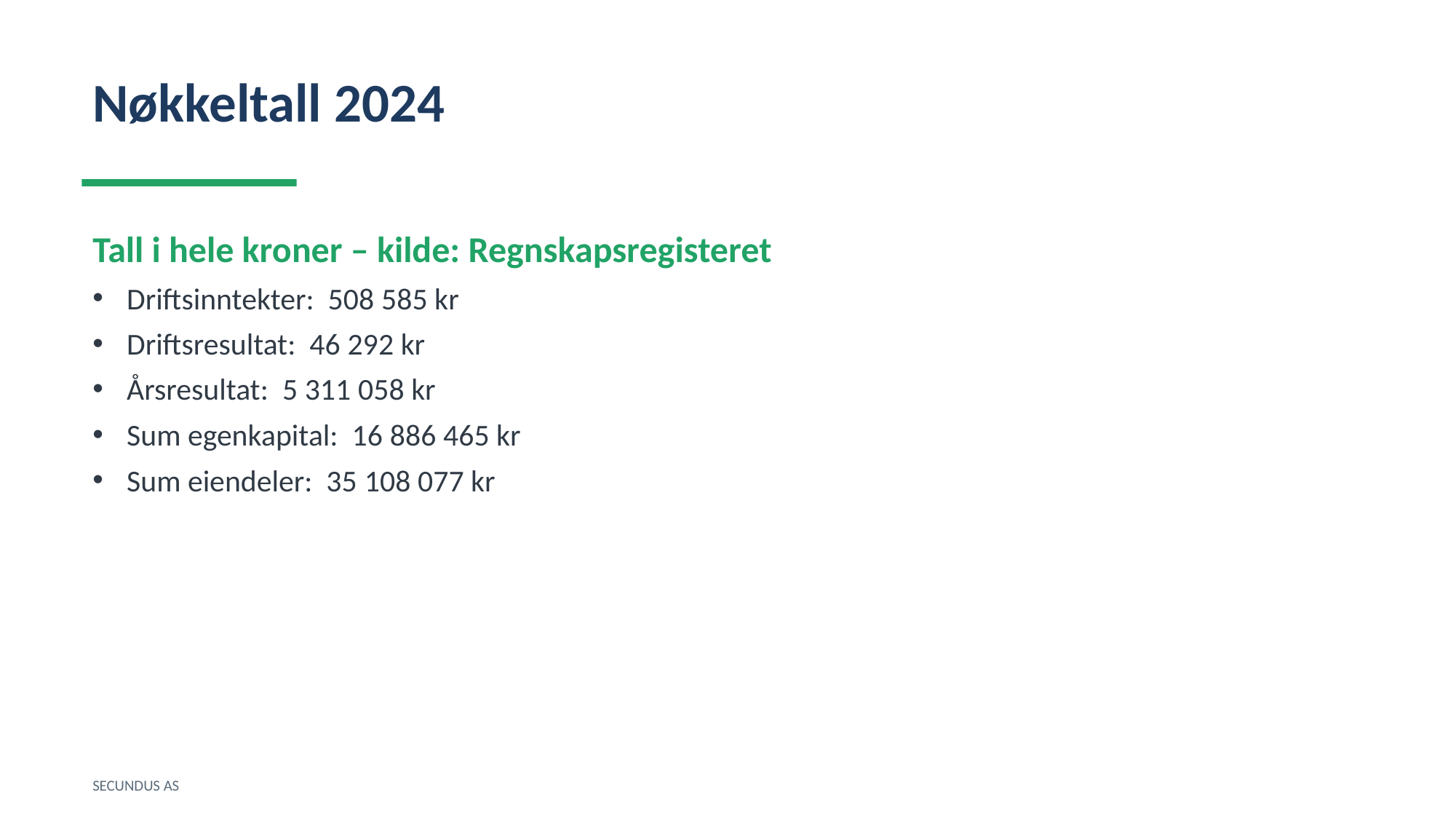

Nøkkeltall 2024

Tall i hele kroner – kilde: Regnskapsregisteret
Driftsinntekter:  508 585 kr
Driftsresultat:  46 292 kr
Årsresultat:  5 311 058 kr
Sum egenkapital:  16 886 465 kr
Sum eiendeler:  35 108 077 kr
SECUNDUS AS